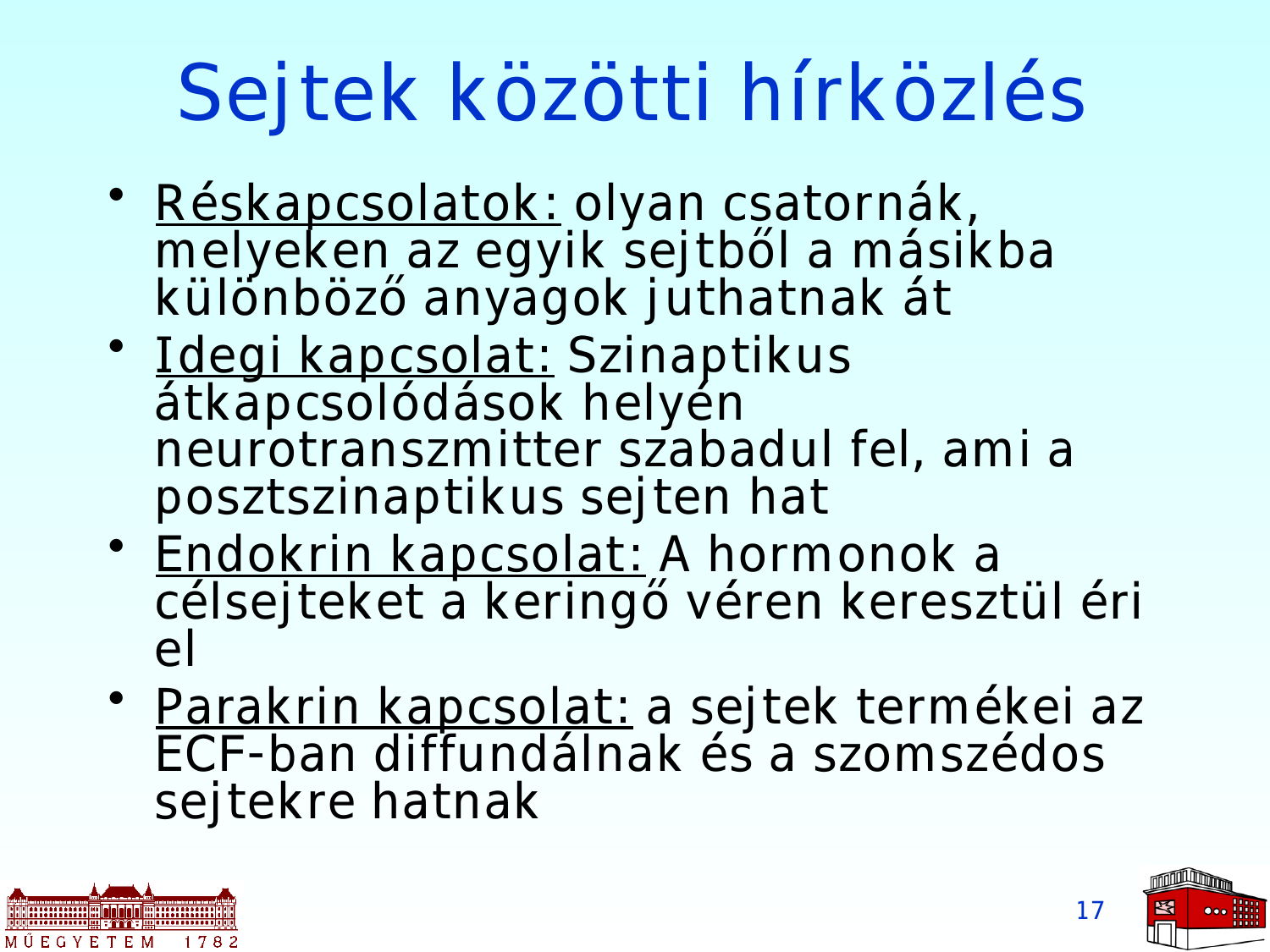

# Sejtek közötti hírközlés
Réskapcsolatok: olyan csatornák, melyeken az egyik sejtből a másikba különböző anyagok juthatnak át
Idegi kapcsolat: Szinaptikus átkapcsolódások helyén neurotranszmitter szabadul fel, ami a posztszinaptikus sejten hat
Endokrin kapcsolat: A hormonok a célsejteket a keringő véren keresztül éri el
Parakrin kapcsolat: a sejtek termékei az ECF-ban diffundálnak és a szomszédos sejtekre hatnak
17